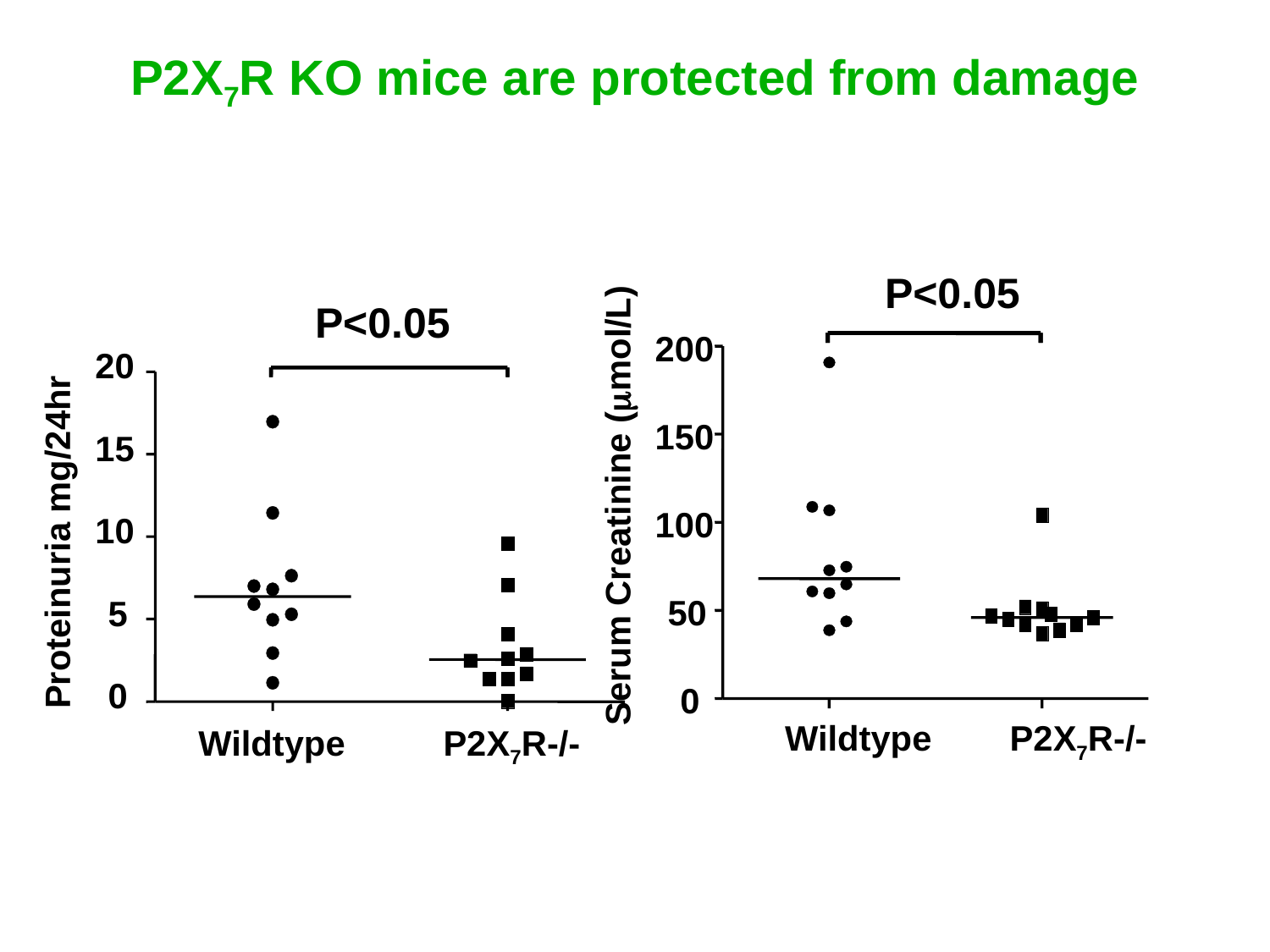

# P2X7R KO mice are protected from damage
Proteinuria
Renal function
P<0.05
P<0.05
20

15

10
Proteinuria mg/24hr

5

0

Wildtype
P2X7R-/-
200

150

Serum Creatinine (μmol/L)

100

50

0

Wildtype
P2X7R-/-